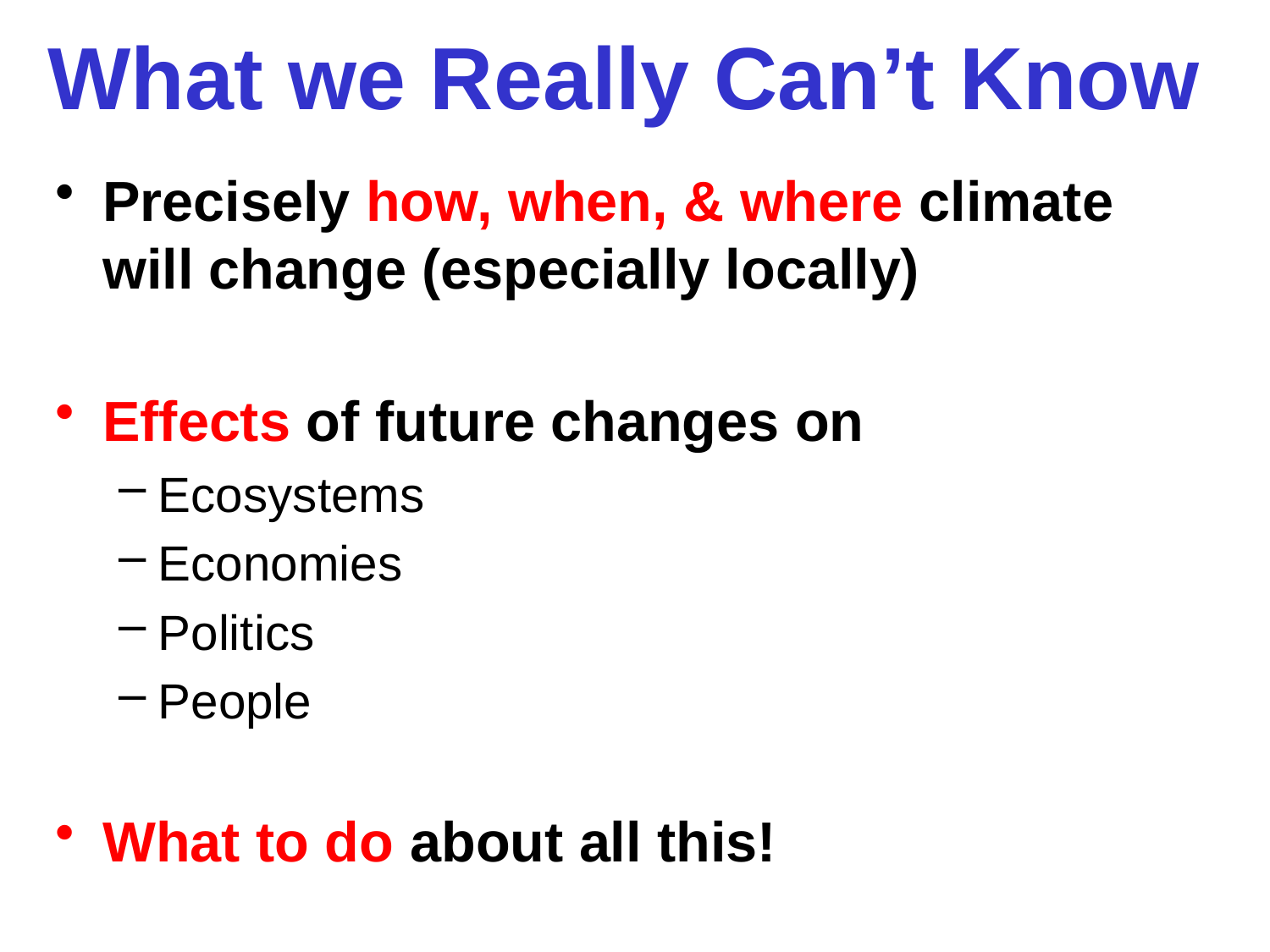

# What we Really Can’t Know
Precisely how, when, & where climate will change (especially locally)
Effects of future changes on
Ecosystems
Economies
Politics
People
What to do about all this!